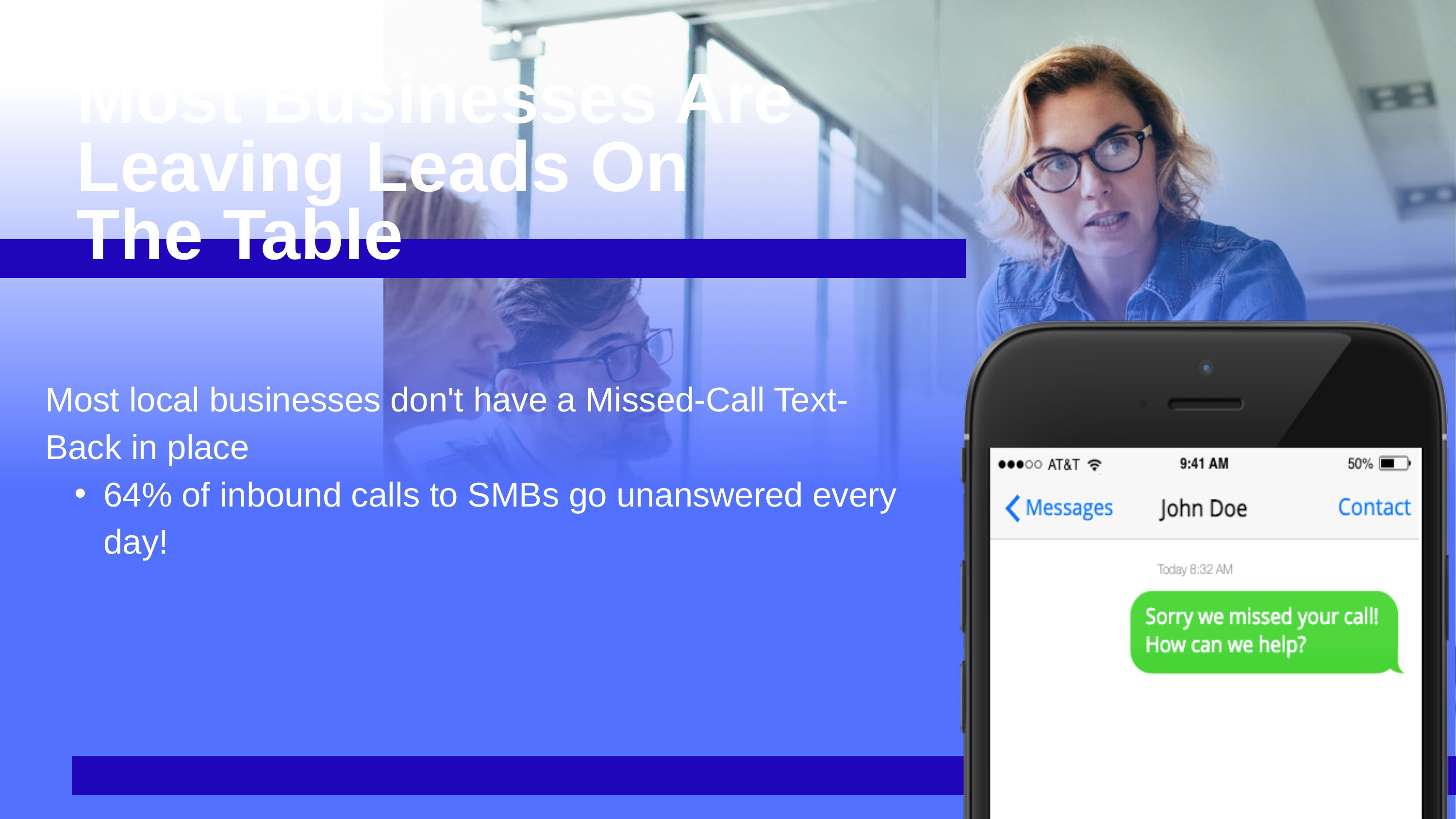

Most Businesses Are Leaving Leads On The Table

Most local businesses don't have a Missed-Call Text-Back in place
64% of inbound calls to SMBs go unanswered every day!